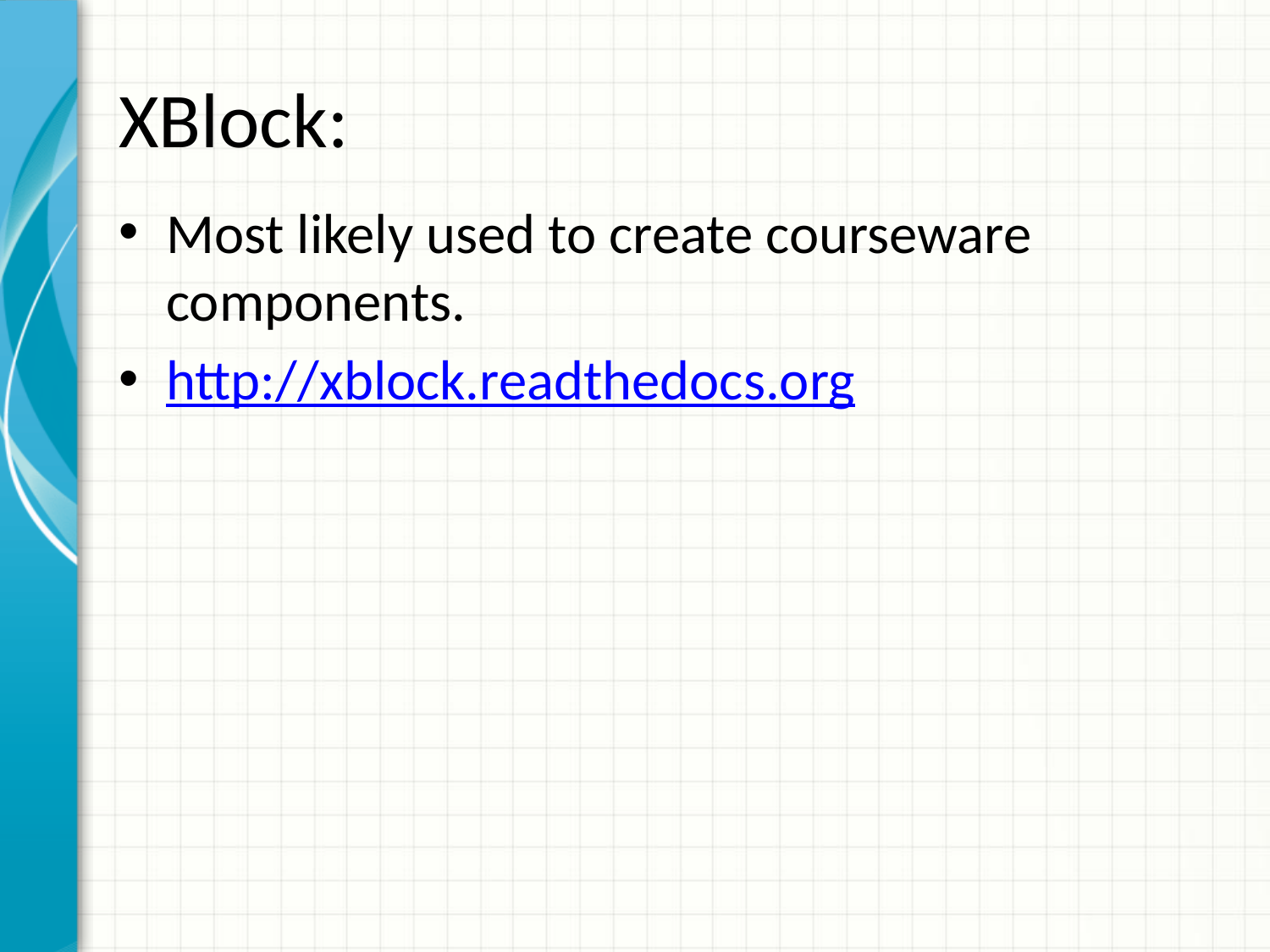

# XBlock:
Most likely used to create courseware components.
http://xblock.readthedocs.org